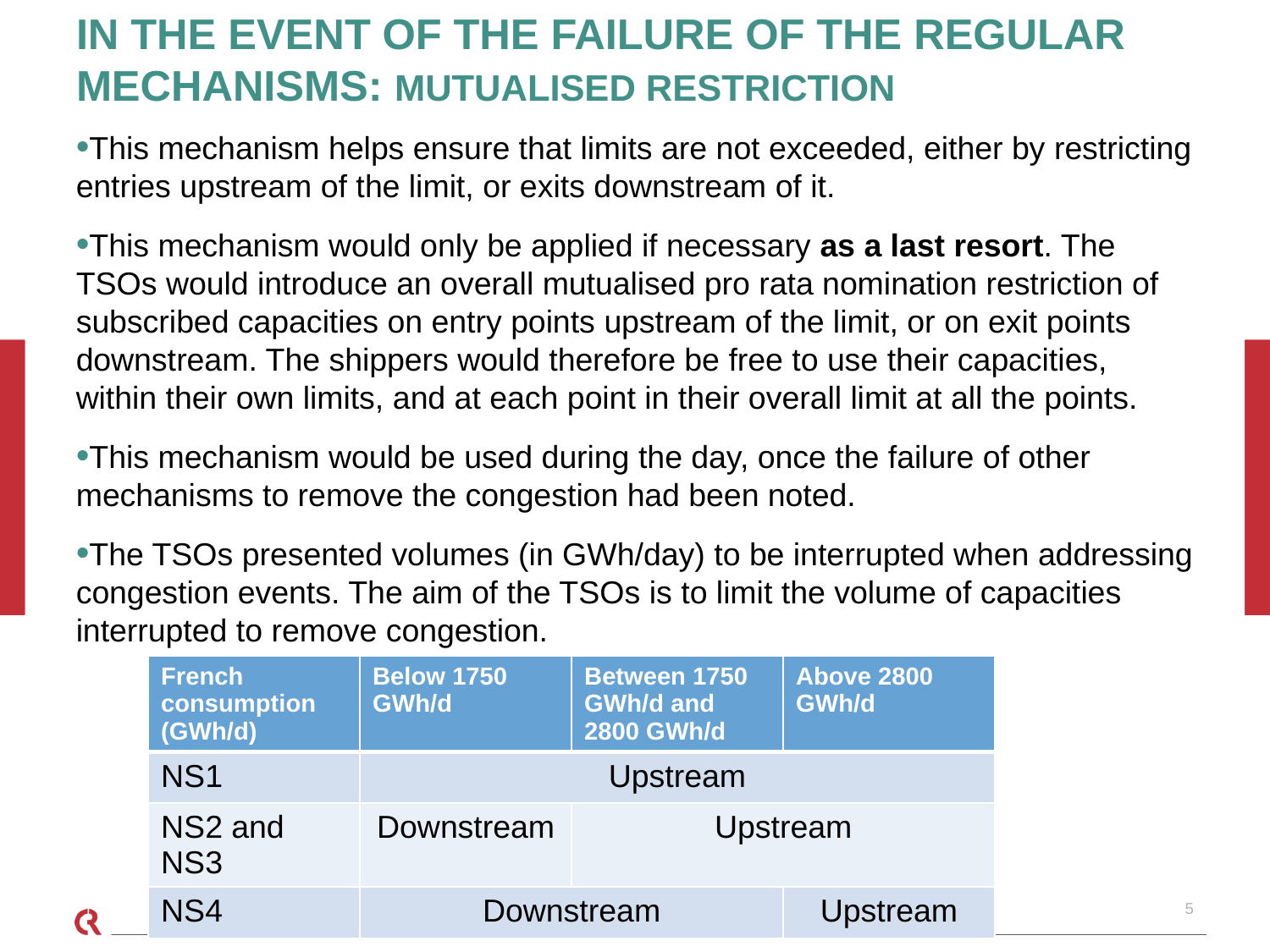

# In the event of the failure of the regular mechanisms: Mutualised restriction
This mechanism helps ensure that limits are not exceeded, either by restricting entries upstream of the limit, or exits downstream of it.
This mechanism would only be applied if necessary as a last resort. The TSOs would introduce an overall mutualised pro rata nomination restriction of subscribed capacities on entry points upstream of the limit, or on exit points downstream. The shippers would therefore be free to use their capacities, within their own limits, and at each point in their overall limit at all the points.
This mechanism would be used during the day, once the failure of other mechanisms to remove the congestion had been noted.
The TSOs presented volumes (in GWh/day) to be interrupted when addressing congestion events. The aim of the TSOs is to limit the volume of capacities interrupted to remove congestion.

| French consumption (GWh/d) | Below 1750 GWh/d | Between 1750 GWh/d and 2800 GWh/d | Above 2800 GWh/d |
| --- | --- | --- | --- |
| NS1 | Upstream |  |  |
| NS2 and NS3 | Downstream | Upstream |  |
| NS4 | Downstream |  | Upstream |
5